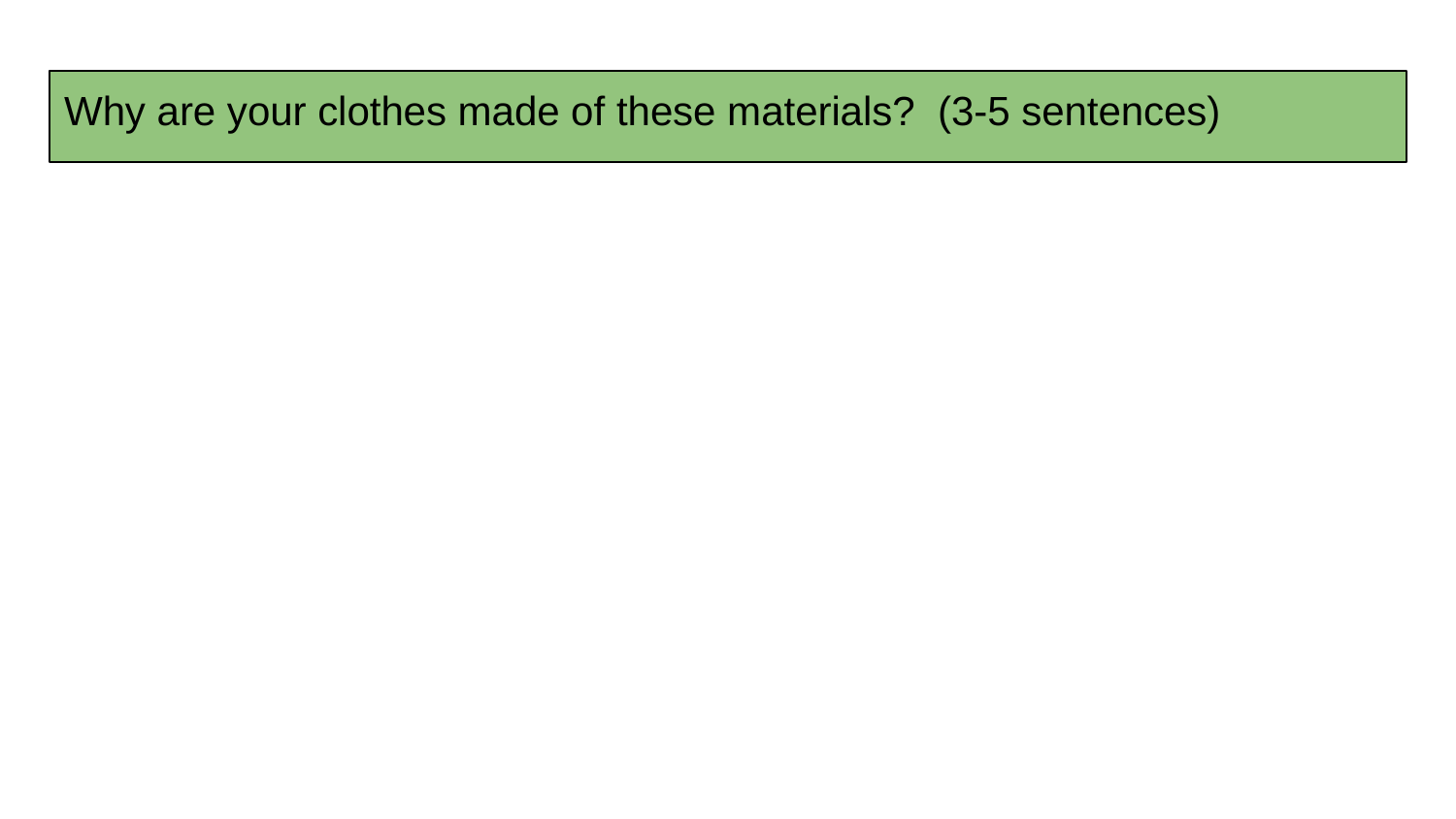

# Why are your clothes made of these materials?  (3-5 sentences)